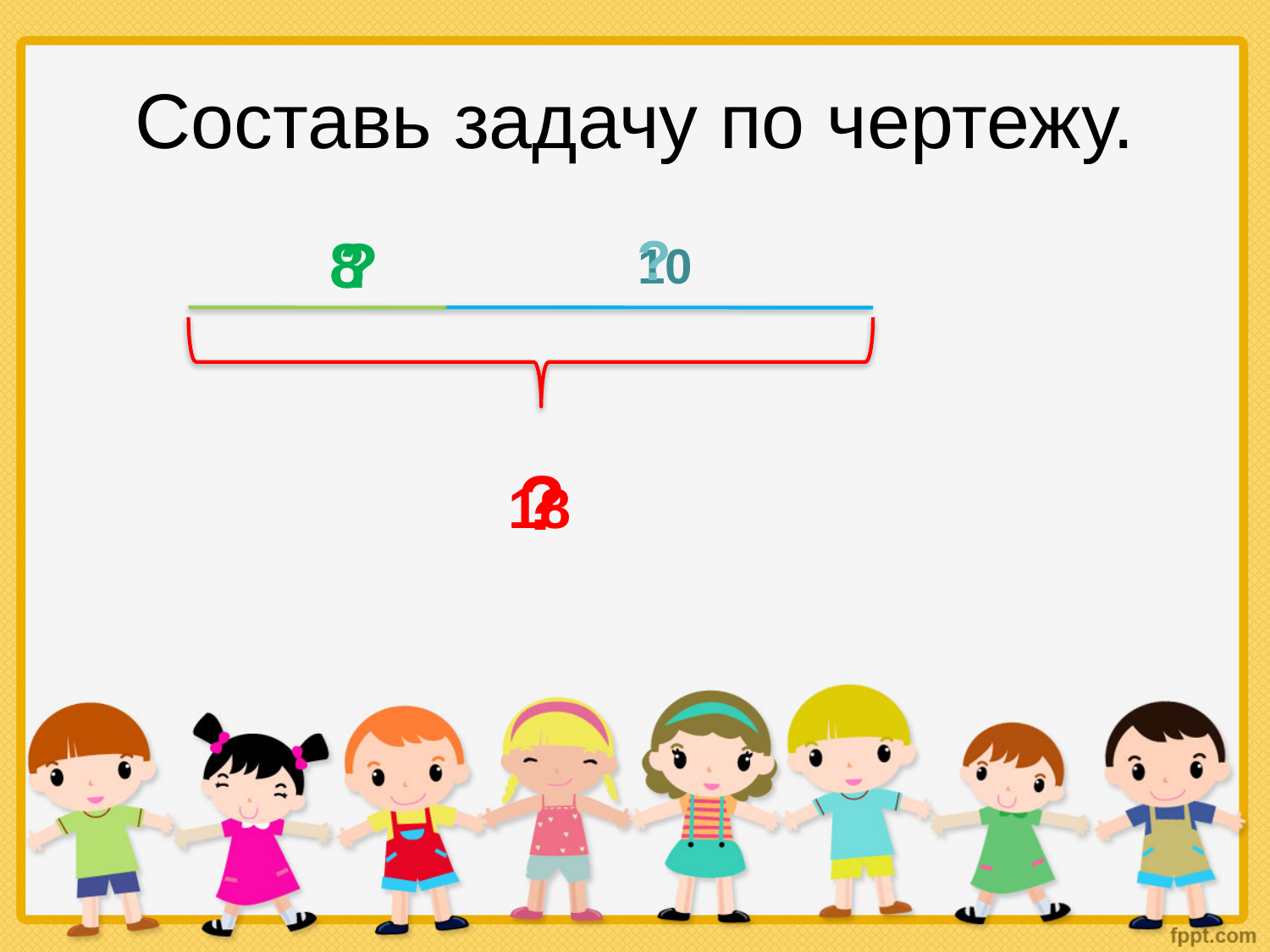

# Составь задачу по чертежу.
8
?
?

10
?
18